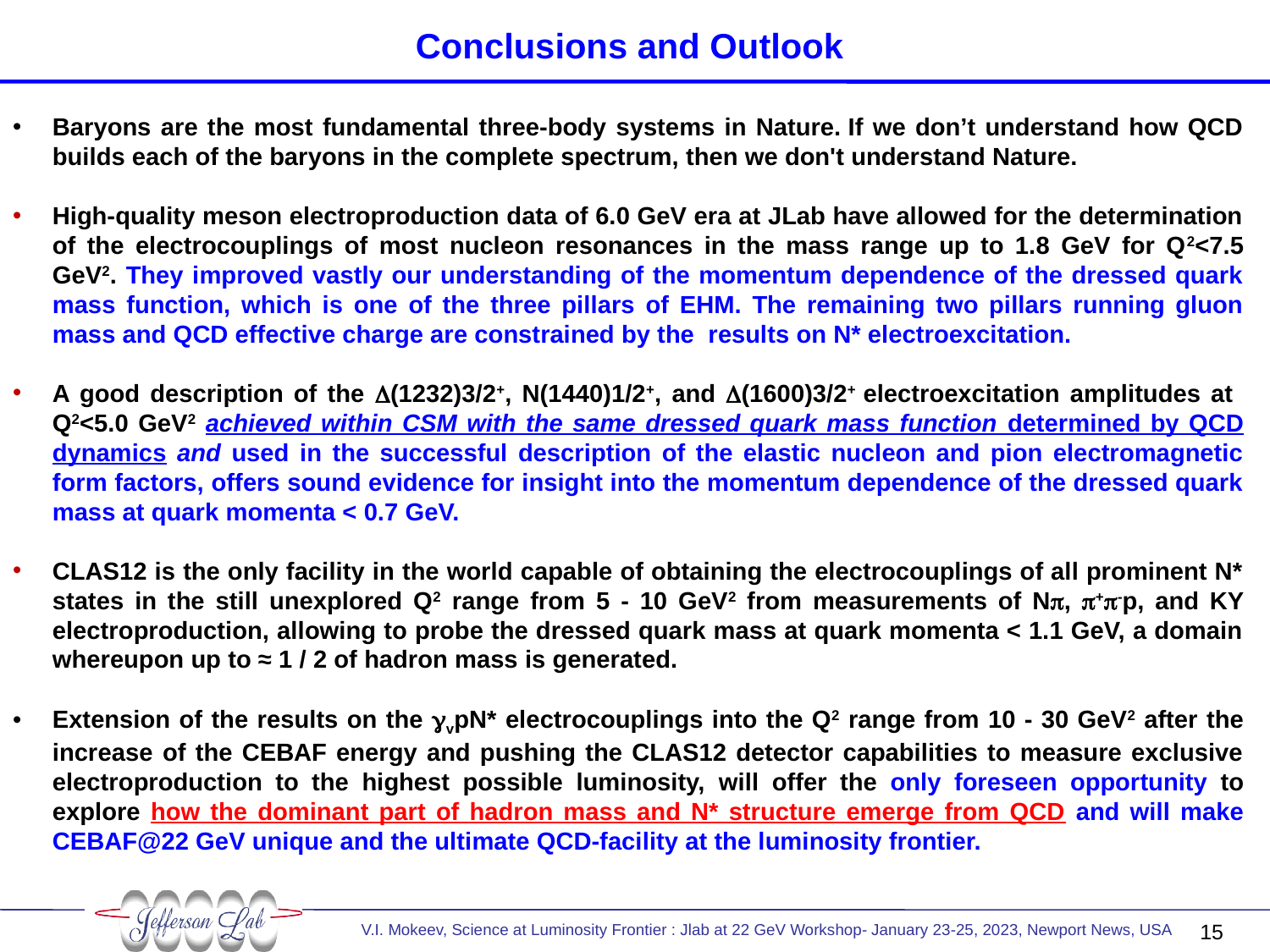

# Conclusions and Outlook

Baryons are the most fundamental three-body systems in Nature. If we don’t understand how QCD builds each of the baryons in the complete spectrum, then we don't understand Nature.

High-quality meson electroproduction data of 6.0 GeV era at JLab have allowed for the determination of the electrocouplings of most nucleon resonances in the mass range up to 1.8 GeV for Q2<7.5 GeV2. They improved vastly our understanding of the momentum dependence of the dressed quark mass function, which is one of the three pillars of EHM. The remaining two pillars running gluon mass and QCD effective charge are constrained by the  results on N* electroexcitation.

A good description of the Δ(1232)3/2+, N(1440)1/2+, and Δ(1600)3/2+ electroexcitation amplitudes at  Q2<5.0 GeV2 achieved within CSM with the same dressed quark mass function determined by QCD dynamics and used in the successful description of the elastic nucleon and pion electromagnetic form factors, offers sound evidence for insight into the momentum dependence of the dressed quark mass at quark momenta < 0.7 GeV.

CLAS12 is the only facility in the world capable of obtaining the electrocouplings of all prominent N* states in the still unexplored Q2 range from 5 - 10 GeV2 from measurements of Nπ, π+π-p, and KY electroproduction, allowing to probe the dressed quark mass at quark momenta < 1.1 GeV, a domain whereupon up to ≈ 1 / 2 of hadron mass is generated.

Extension of the results on the γvpN* electrocouplings into the Q2 range from 10 - 30 GeV2 after the increase of the CEBAF energy and pushing the CLAS12 detector capabilities to measure exclusive electroproduction to the highest possible luminosity, will offer the only foreseen opportunity to explore how the dominant part of hadron mass and N* structure emerge from QCD and will make CEBAF@22 GeV unique and the ultimate QCD-facility at the luminosity frontier.
15
18